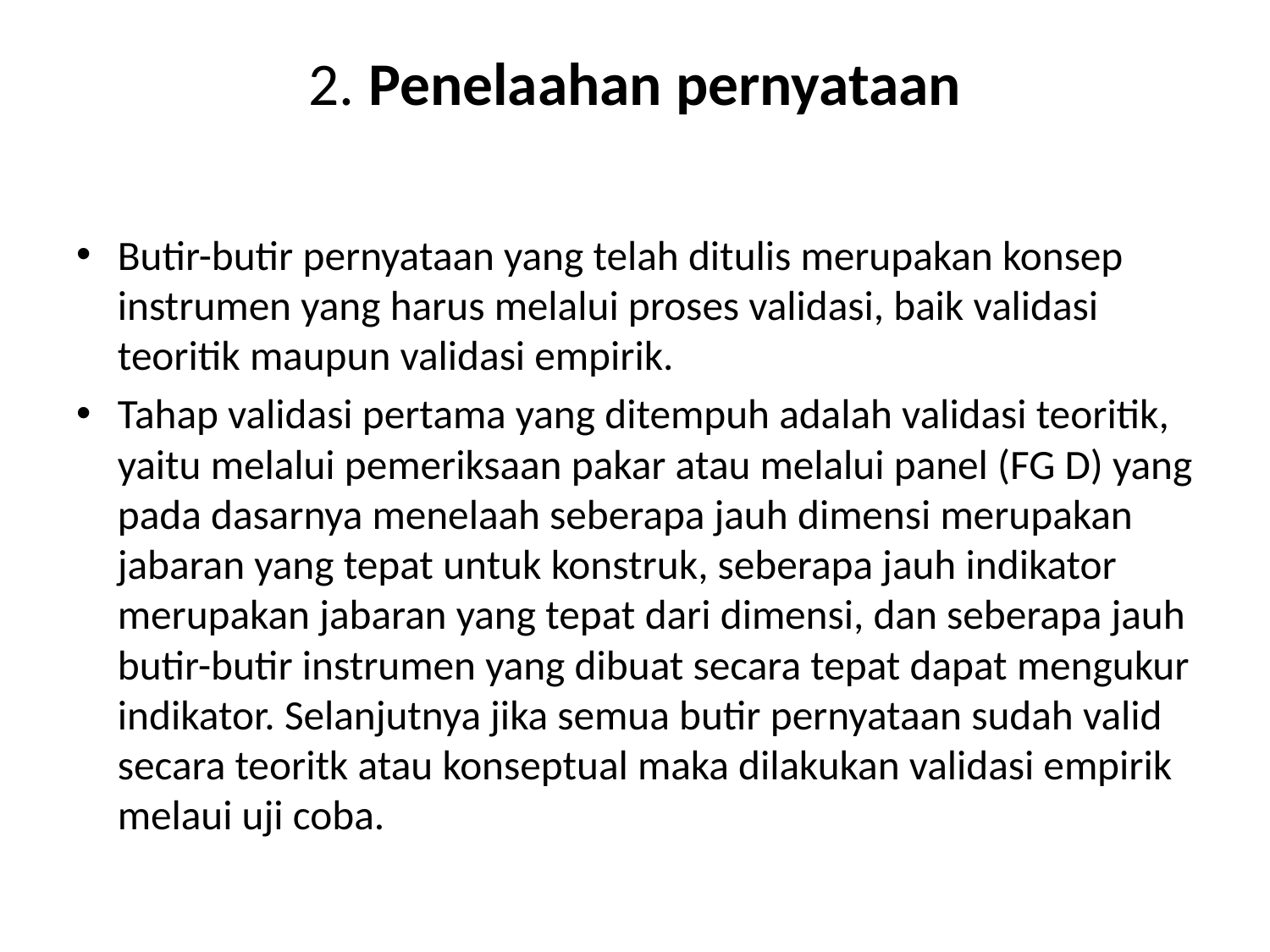

# 2. Penelaahan pernyataan
Butir-butir pernyataan yang telah ditulis merupakan konsep instrumen yang harus melalui proses validasi, baik validasi teoritik maupun validasi empirik.
Tahap validasi pertama yang ditempuh adalah validasi teoritik, yaitu melalui pemeriksaan pakar atau melalui panel (FG D) yang pada dasarnya menelaah seberapa jauh dimensi merupakan jabaran yang tepat untuk konstruk, seberapa jauh indikator merupakan jabaran yang tepat dari dimensi, dan seberapa jauh butir-butir instrumen yang dibuat secara tepat dapat mengukur indikator. Selanjutnya jika semua butir pernyataan sudah valid secara teoritk atau konseptual maka dilakukan validasi empirik melaui uji coba.